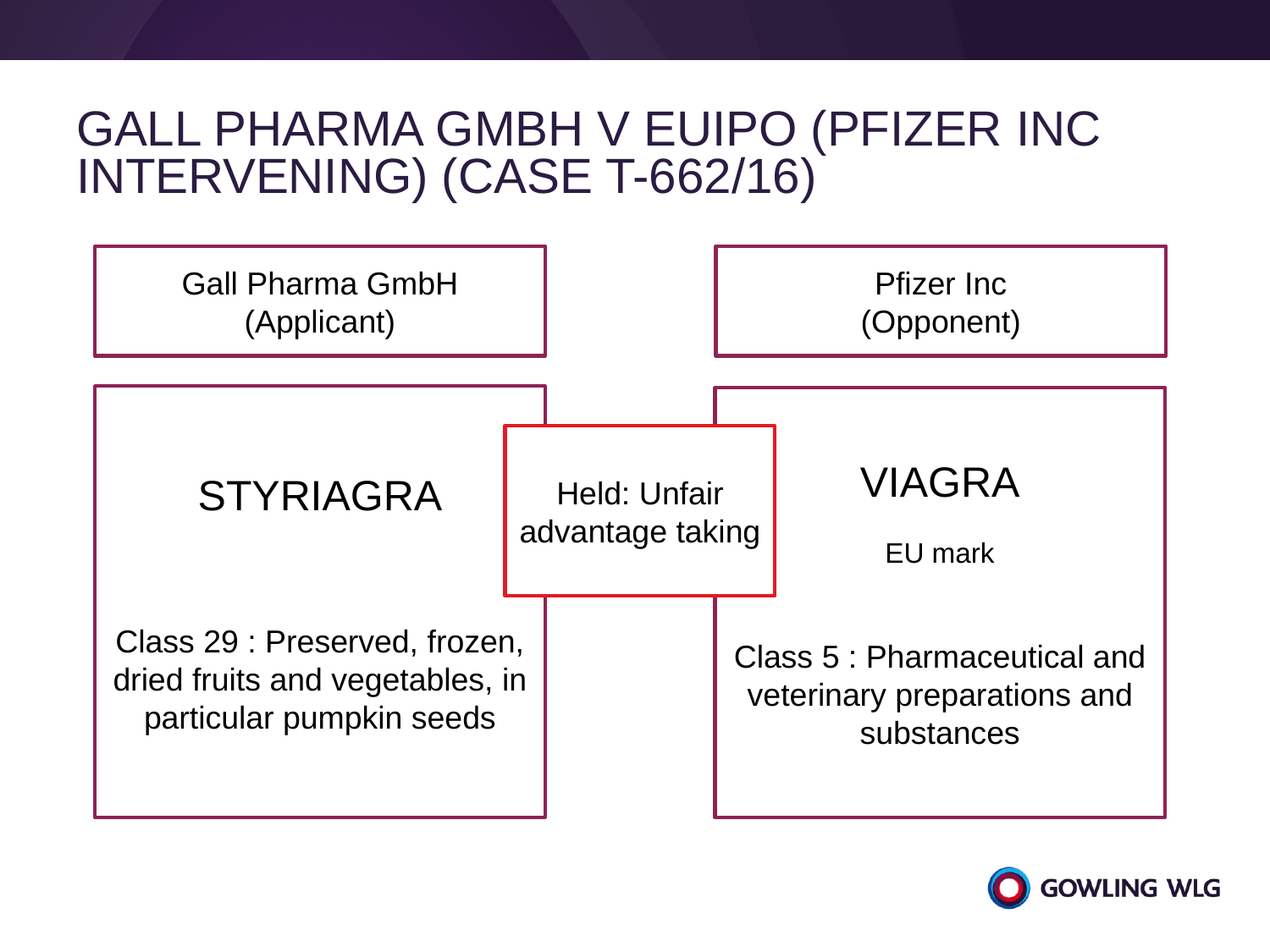

# Gall pharma gmbh v euipo (pfizer inc intervening) (case t-662/16)

Gall Pharma GmbH
(Applicant)
Pfizer Inc
(Opponent)
STYRIAGRA

Class 29 : Preserved, frozen, dried fruits and vegetables, in particular pumpkin seeds
VIAGRA

EU mark

Class 5 : Pharmaceutical and veterinary preparations and substances
Held: Unfair advantage taking